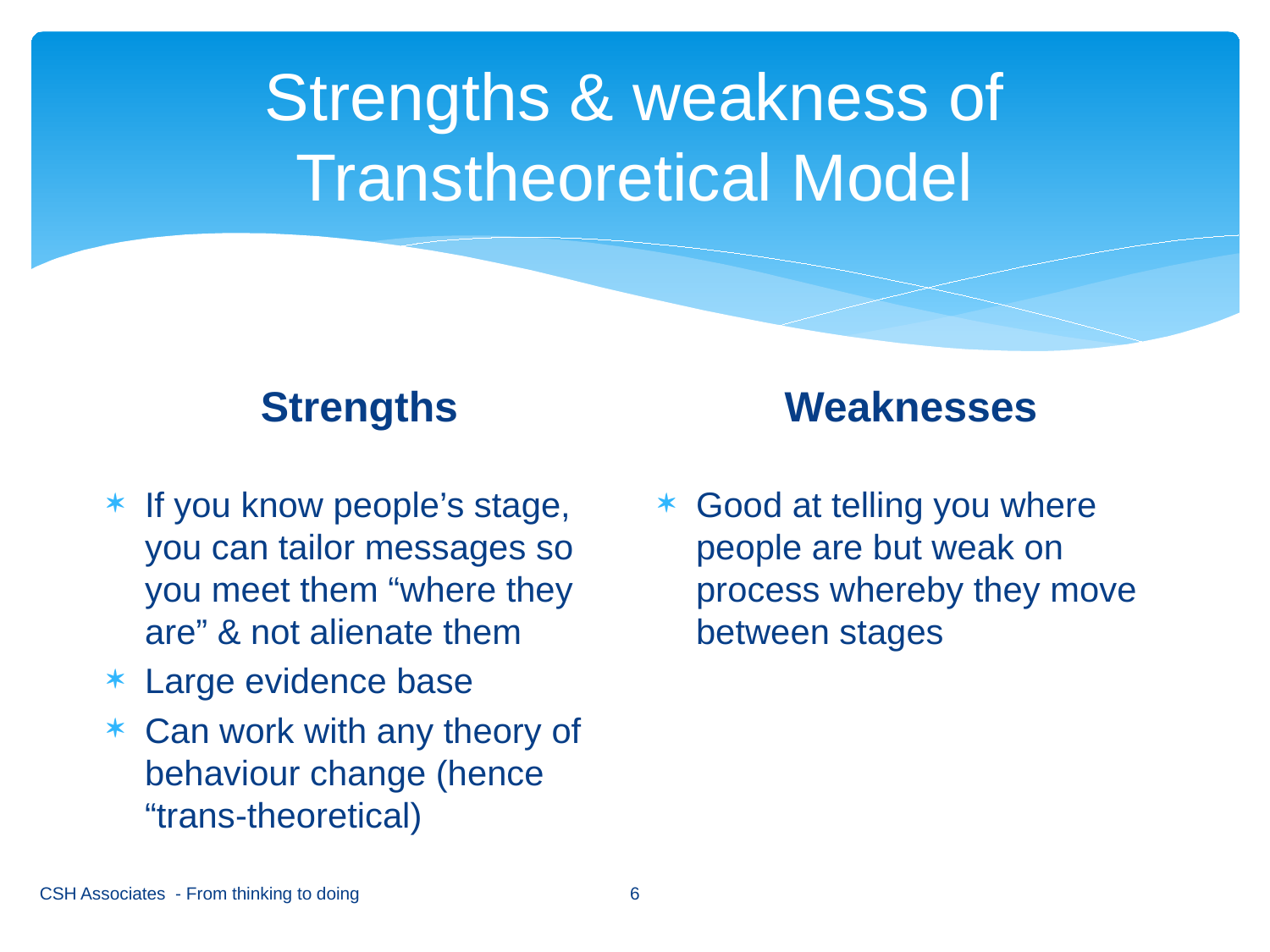

# Strengths & weakness of Transtheoretical Model
Strengths
Weaknesses
If you know people’s stage, you can tailor messages so you meet them “where they are” & not alienate them
Large evidence base
Can work with any theory of behaviour change (hence “trans-theoretical)
Good at telling you where people are but weak on process whereby they move between stages
6
CSH Associates  - From thinking to doing